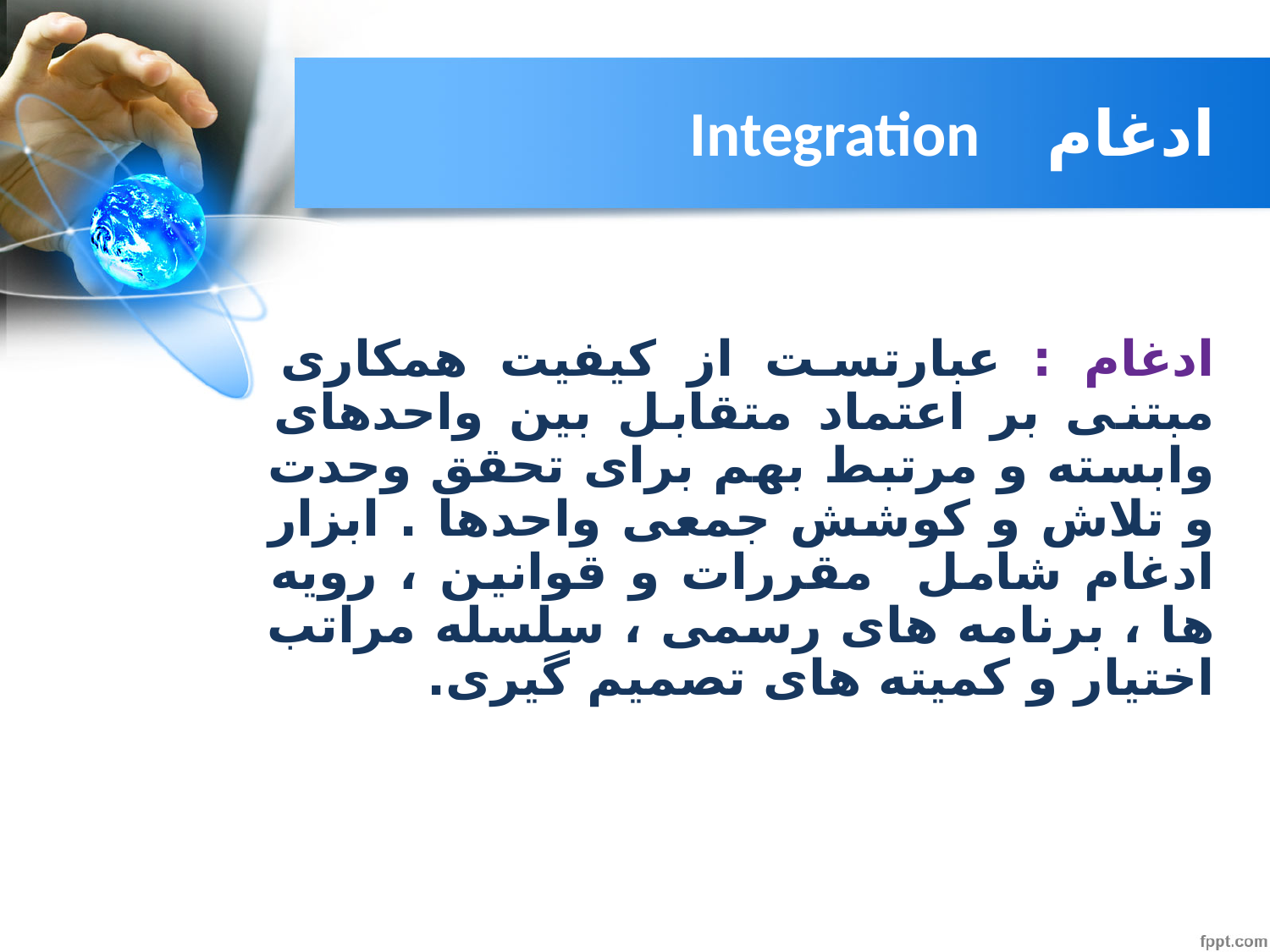

# ادغام   Integration
ادغام : عبارتست از كیفیت همكاری مبتنی بر اعتماد متقابل بین واحدهای وابسته و مرتبط بهم برای تحقق وحدت و تلاش و كوشش جمعی واحدها . ابزار ادغام شامل  مقررات و قوانین ، رویه ها ، برنامه های رسمی ، سلسله مراتب اختیار و كمیته های تصمیم گیری.